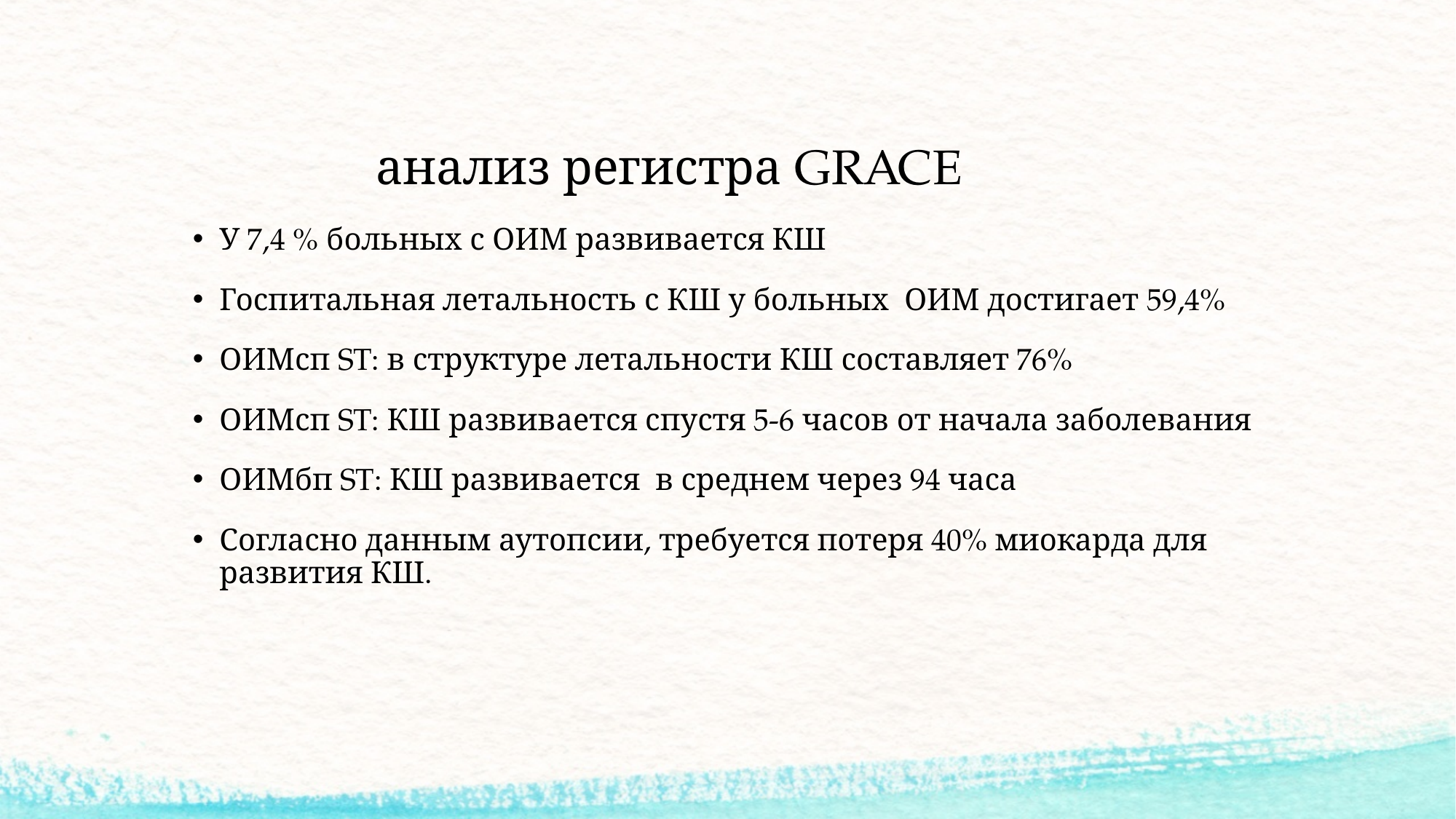

# анализ регистра GRACE
У 7,4 % больных с ОИМ развивается КШ
Госпитальная летальность с КШ у больных  ОИМ достигает 59,4%
ОИМсп ST: в структуре летальности КШ составляет 76%
ОИМсп ST: КШ развивается спустя 5-6 часов от начала заболевания
ОИМбп ST: КШ развивается  в среднем через 94 часа
Согласно данным аутопсии, требуется потеря 40% миокарда для развития КШ.